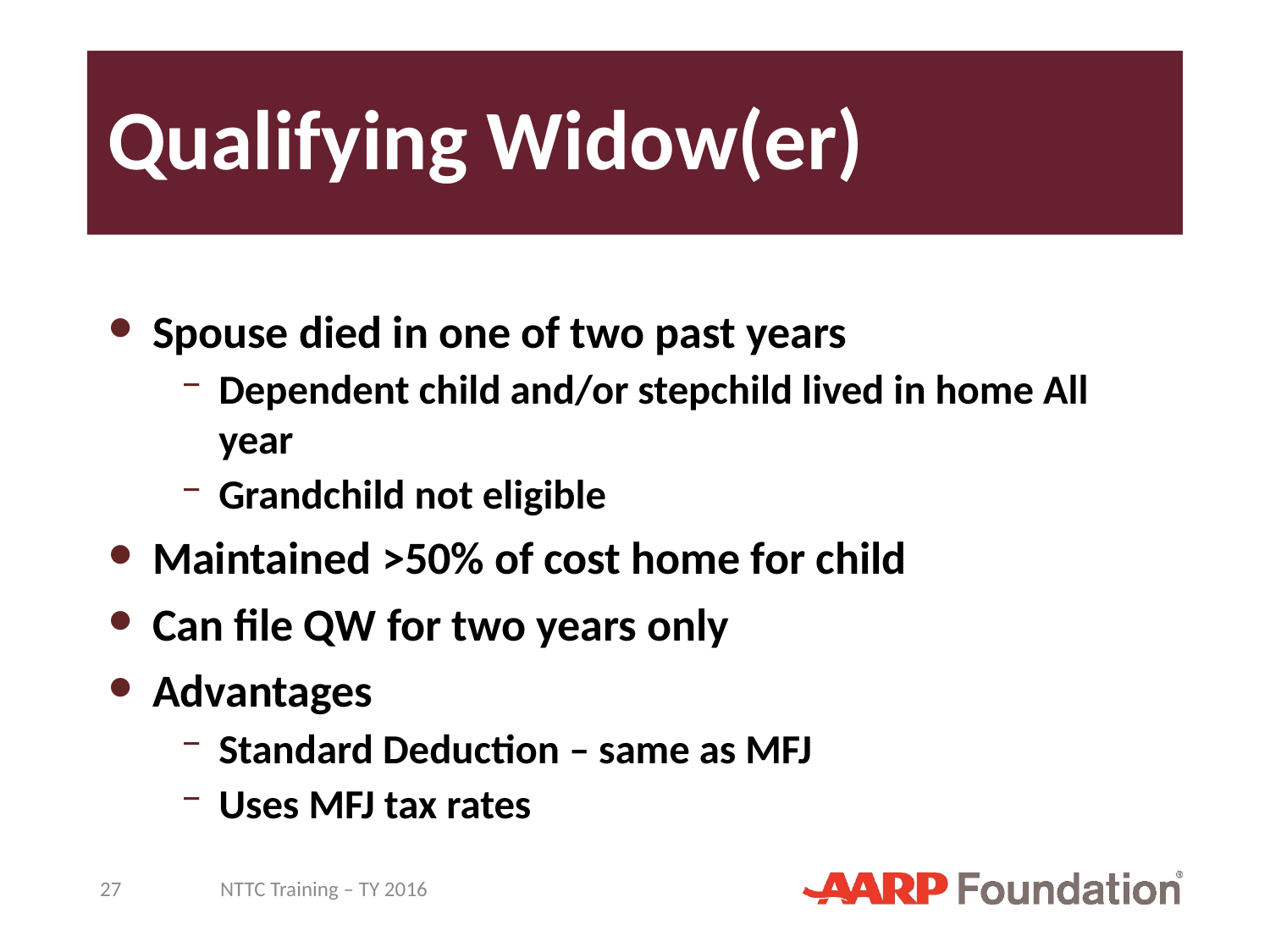

# Qualifying Widow(er)
Spouse died in one of two past years
Dependent child and/or stepchild lived in home All year
Grandchild not eligible
Maintained >50% of cost home for child
Can file QW for two years only
Advantages
Standard Deduction – same as MFJ
Uses MFJ tax rates

27
NTTC Training – TY 2016